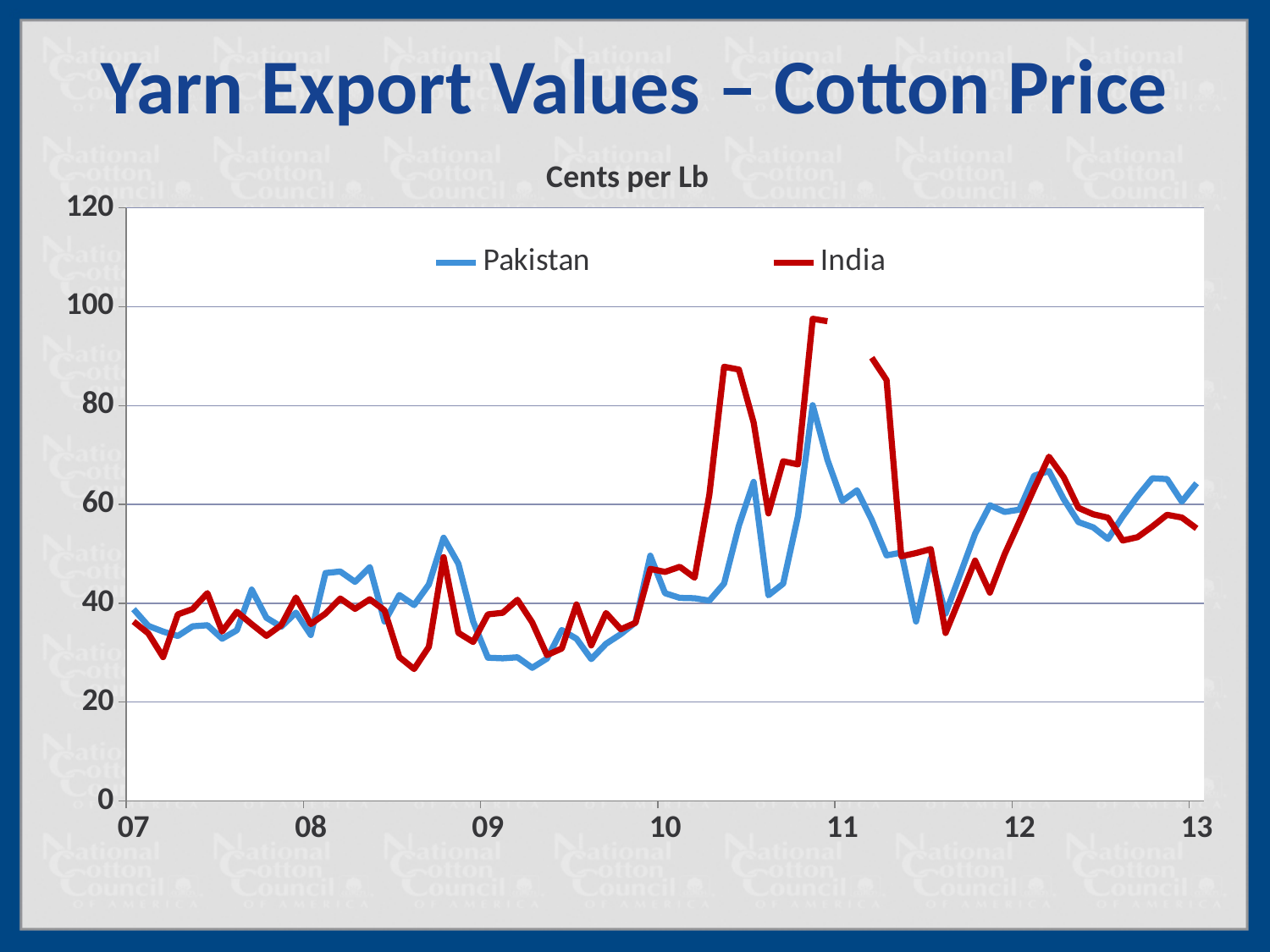

# Yarn Export Values – Cotton Price

### Chart

| Category | Pakistan | India |
|---|---|---|
| 39083 | 38.79772209476272 | 36.30053709887681 |
| 39114 | 35.42257460916202 | 33.90694460093384 |
| 39142 | 34.26898211121905 | 29.106944600933844 |
| 39173 | 33.3833521029909 | 37.752387057735966 |
| 39203 | 35.33412959681977 | 38.822387057735966 |
| 39234 | 35.55335210299089 | 42.05238705773597 |
| 39264 | 32.822092086534546 | 34.27957205362188 |
| 39295 | 34.54646207830639 | 38.280349547450776 |
| 39326 | 42.77034954745077 | 35.77034954745078 |
| 39356 | 37.061609563907105 | 33.40442456802119 |
| 39387 | 35.25160956390711 | 35.55238705773597 |
| 39417 | 38.10238705773597 | 41.16831203716555 |
| 39448 | 33.58160956390711 | 35.790349547450774 |
| 39479 | 46.11268202893738 | 37.91423701659514 |
| 39508 | 46.422977000138815 | 40.95142201248106 |
| 39539 | 44.332199506309905 | 38.874237016595146 |
| 39569 | 47.31219950630991 | 40.80423701659514 |
| 39600 | 36.30627452688033 | 38.562977000138815 |
| 39630 | 41.667052020709235 | 29.112199506309906 |
| 39661 | 39.62782951453808 | 26.70219950630991 |
| 39692 | 43.79782951453808 | 31.1821995063099 |
| 39722 | 53.24986702482329 | 49.332199506309905 |
| 39753 | 47.9936470741923 | 34.01131459270569 |
| 39783 | 36.313057131789485 | 32.17053709887681 |
| 39814 | 28.985094642074685 | 37.746462078306386 |
| 39845 | 28.86227963796061 | 38.07849958859161 |
| 39873 | 29.06431714824582 | 40.69849958859161 |
| 39904 | 26.945094642074686 | 36.131314592705685 |
| 39934 | 28.814612119447226 | 29.50849958859161 |
| 39965 | 34.582574609162016 | 30.83927708242046 |
| 39995 | 32.82383462561837 | 39.74831203716555 |
| 40026 | 28.705094642074684 | 31.466462078306385 |
| 40057 | 31.803834625618364 | 38.02238705773597 |
| 40087 | 33.75257460916202 | 34.739572053621885 |
| 40118 | 36.1136470741923 | 36.05627452688033 |
| 40148 | 49.62093948985359 | 46.95201195488387 |
| 40179 | 42.041422012481064 | 46.34201195488387 |
| 40210 | 41.09016199602472 | 47.372011954883874 |
| 40238 | 41.012011954883874 | 45.167159440484596 |
| 40269 | 40.52919695076979 | 61.96163685203176 |
| 40299 | 43.998526876716284 | 87.85922423889446 |
| 40330 | 55.727561831461344 | 87.29922423889445 |
| 40360 | 64.56959934174655 | 76.56941179032053 |
| 40391 | 41.61716626251575 | 58.19959934174655 |
| 40422 | 43.95629499297385 | 68.74116797346666 |
| 40452 | 57.61650301049342 | 68.10195228932669 |
| 40483 | 80.08701282124558 | 97.56634274719204 |
| 40513 | 69.01273660518669 | 97.06847403319028 |
| 40544 | 60.68186533564483 | None |
| 40575 | 62.85265647353606 | None |
| 40603 | 56.88275707128028 | 89.68976133777127 |
| 40634 | 49.692455278047646 | 85.1749020013408 |
| 40664 | 50.24495484486681 | 49.4960273098971 |
| 40695 | 36.30960616377773 | 50.16126174917969 |
| 40725 | 49.07463554300985 | 50.9636772873842 |
| 40756 | 37.91047491177618 | 33.99389055710283 |
| 40787 | 45.94981965145922 | 41.26371329299381 |
| 40817 | 54.04603205994685 | 48.631677840172 |
| 40848 | 59.840687011820634 | 42.15787283069194 |
| 40878 | 58.483589825003875 | 49.92592600992464 |
| 40909 | 58.953111828795926 | 56.52672215619927 |
| 40940 | 65.82020901561268 | 63.22838566283531 |
| 40969 | 66.75185510428106 | 69.6615892081175 |
| 41000 | 61.08884624107557 | 65.52167784017203 |
| 41030 | 56.43389055710283 | 59.30884624107557 |
| 41061 | 55.36737741651625 | 58.01592600992461 |
| 41091 | 53.00038627972168 | 57.32380192504833 |
| 41122 | 57.591554372182074 | 52.6968107882538 |
| 41153 | 61.64912955520681 | 53.37486396748649 |
| 41183 | 65.29389055710283 | 55.53787283069191 |
| 41214 | 65.13923560522903 | 57.907872830691915 |
| 41244 | 60.57350119294938 | 57.35787283069192 |
| 41275 | 64.29583737787014 | 55.149908283513724 |